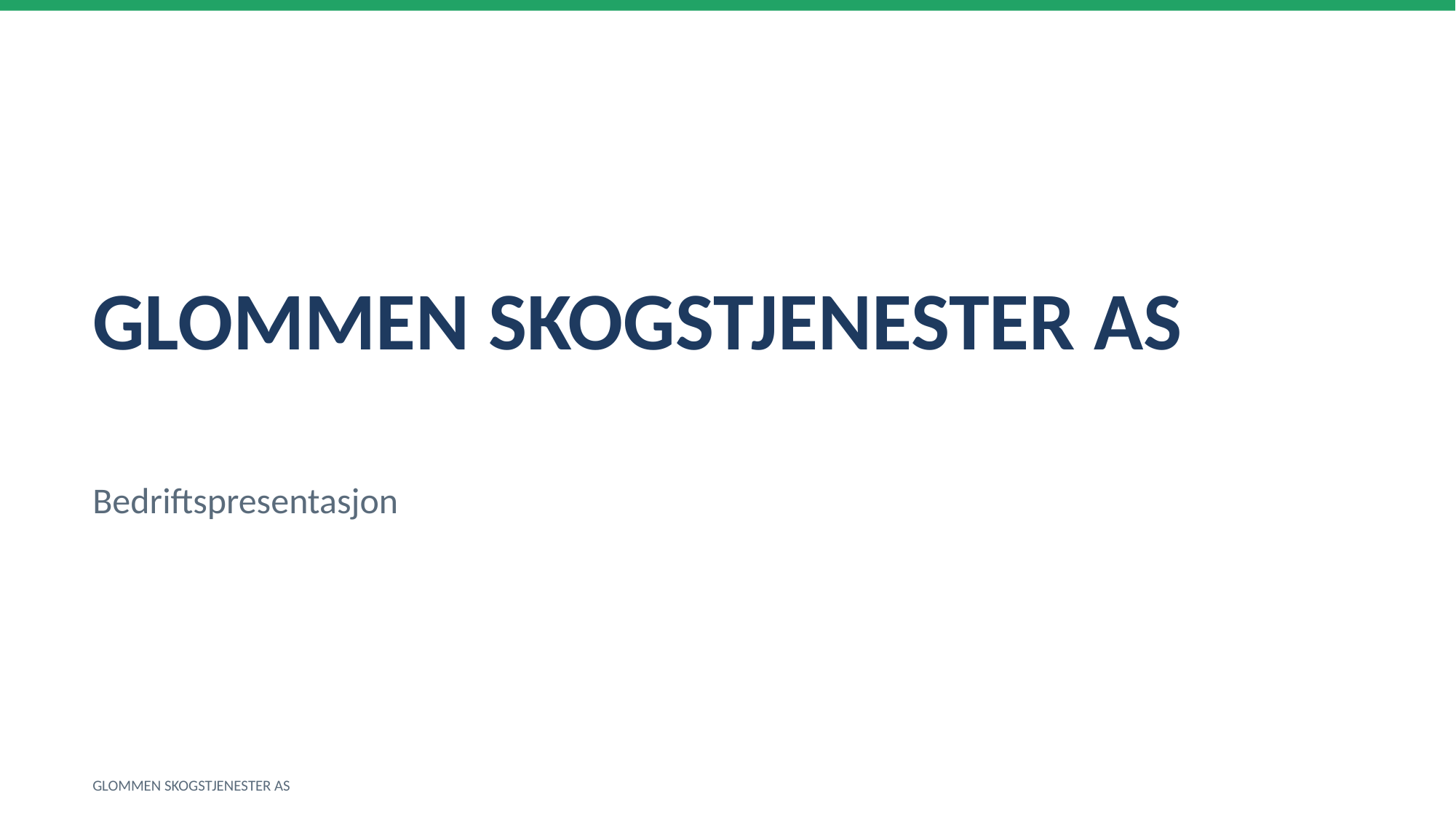

GLOMMEN SKOGSTJENESTER AS
Bedriftspresentasjon
GLOMMEN SKOGSTJENESTER AS